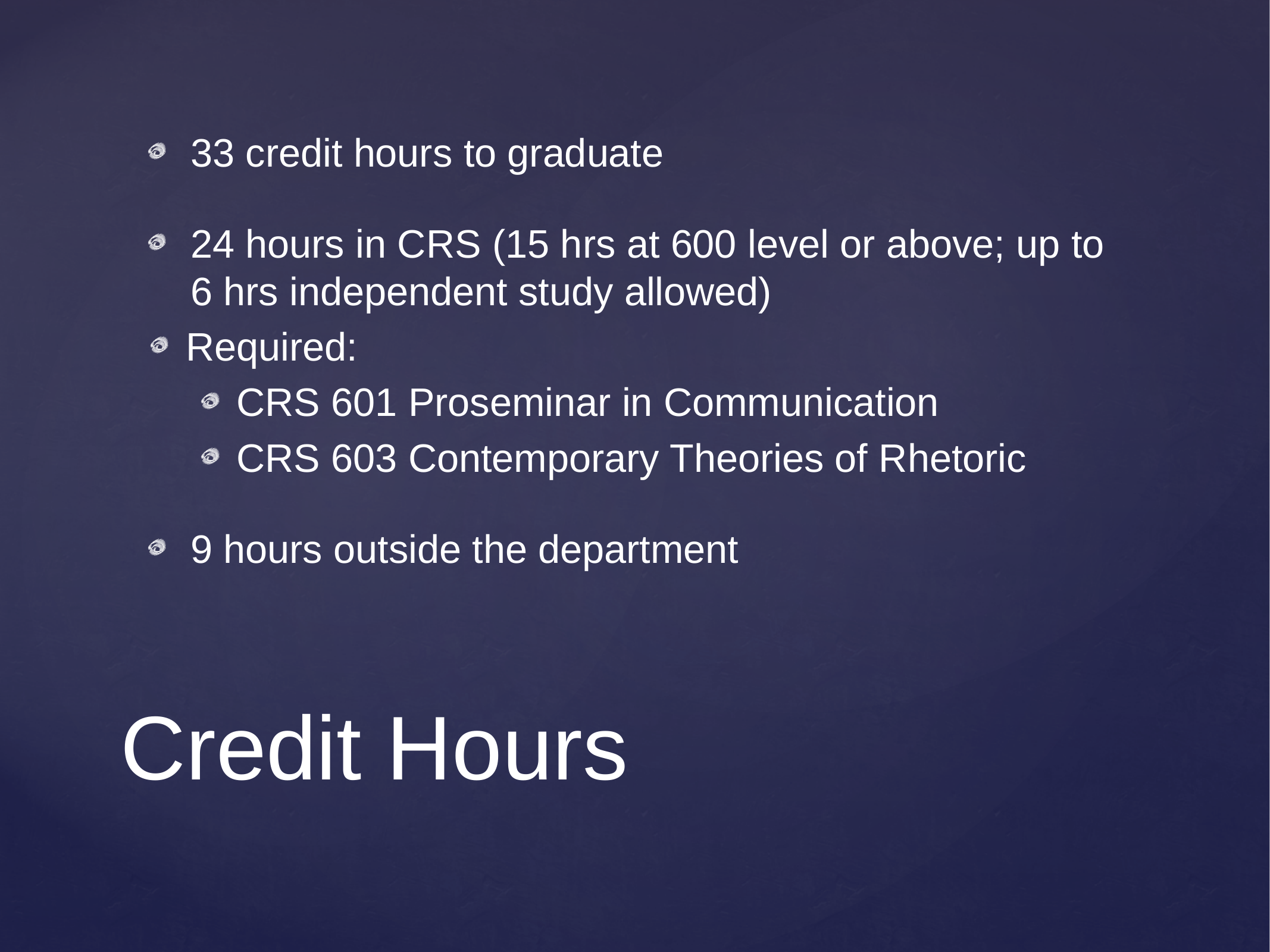

33 credit hours to graduate
24 hours in CRS (15 hrs at 600 level or above; up to 6 hrs independent study allowed)
Required:
CRS 601 Proseminar in Communication
CRS 603 Contemporary Theories of Rhetoric
9 hours outside the department
# Credit Hours